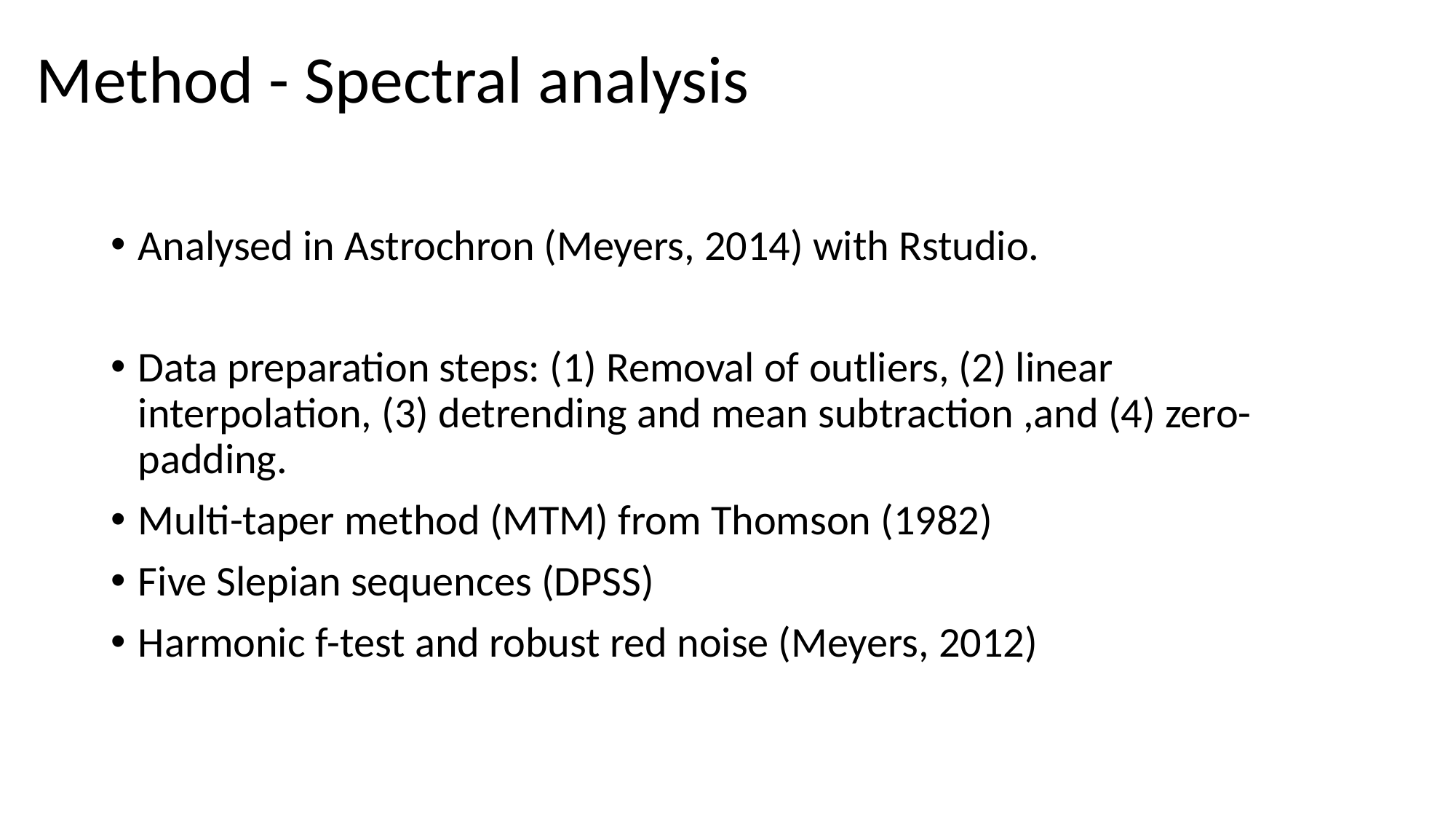

# Method - Spectral analysis
Analysed in Astrochron (Meyers, 2014) with Rstudio.

Data preparation steps: (1) Removal of outliers, (2) linear interpolation, (3) detrending and mean subtraction ,and (4) zero-padding.
Multi-taper method (MTM) from Thomson (1982)
Five Slepian sequences (DPSS)
Harmonic f-test and robust red noise (Meyers, 2012)